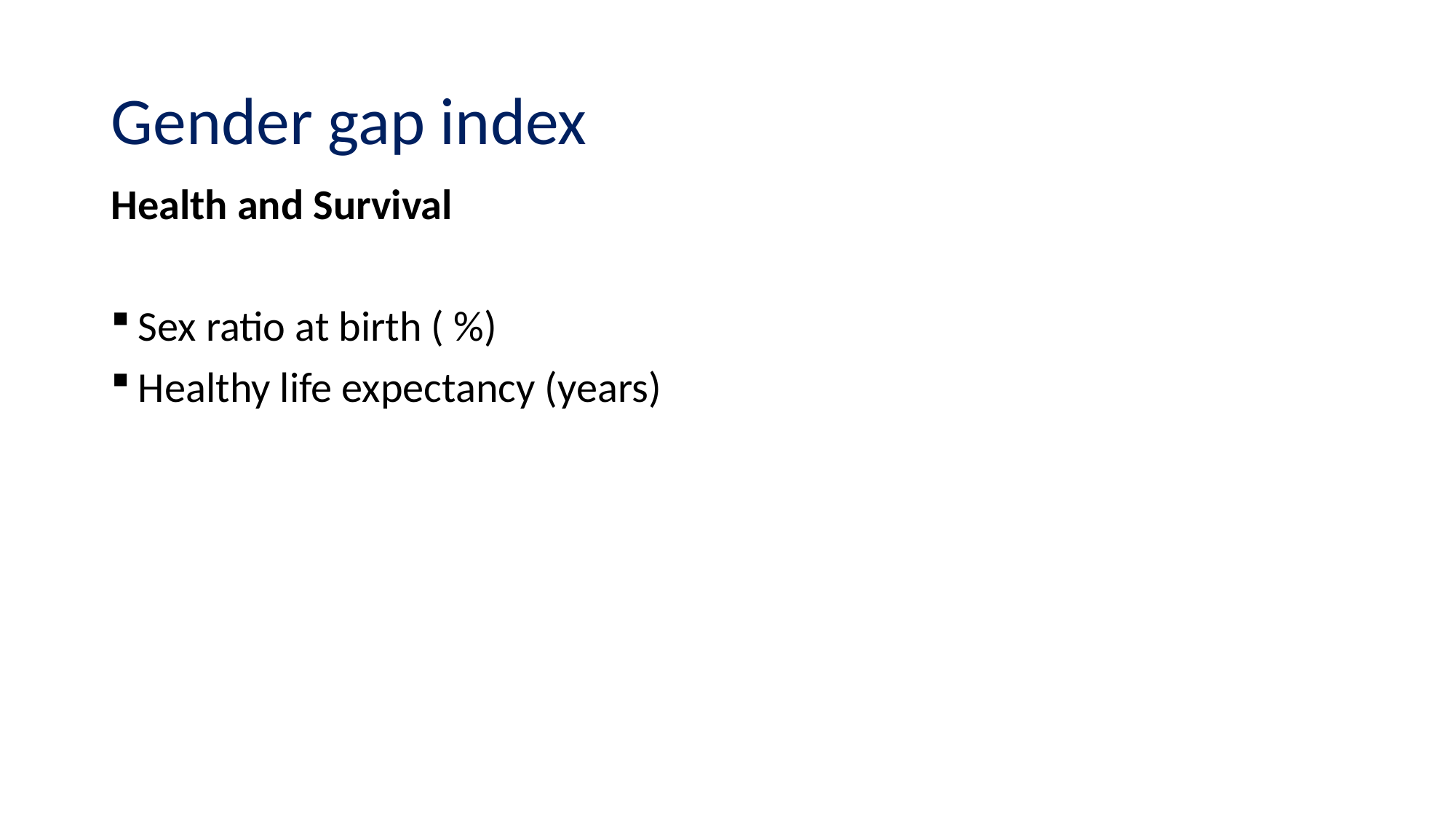

# Gender gap index
Health and Survival

Sex ratio at birth ( %)
Healthy life expectancy (years)